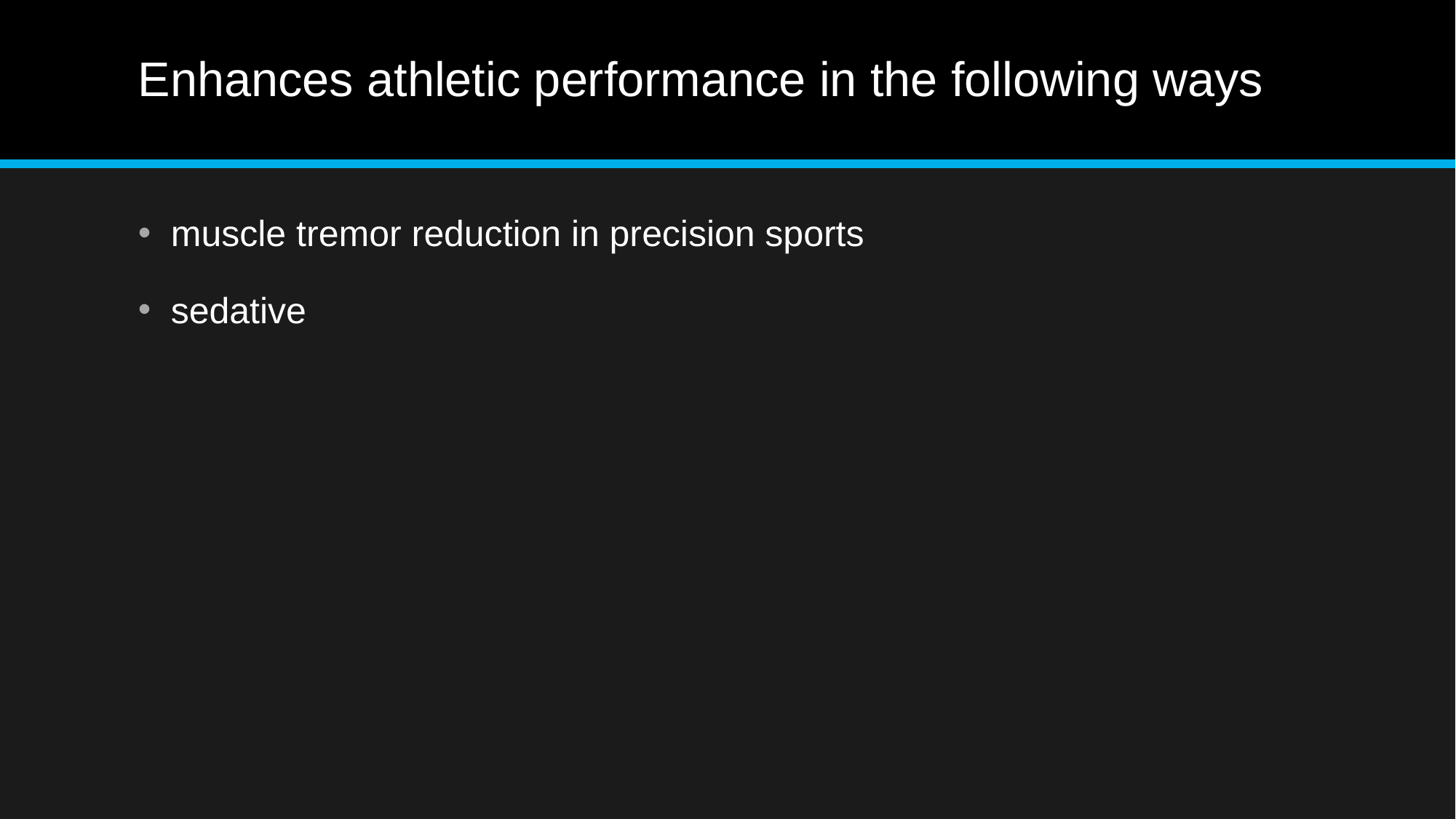

# Enhances athletic performance in the following ways
muscle tremor reduction in precision sports
sedative